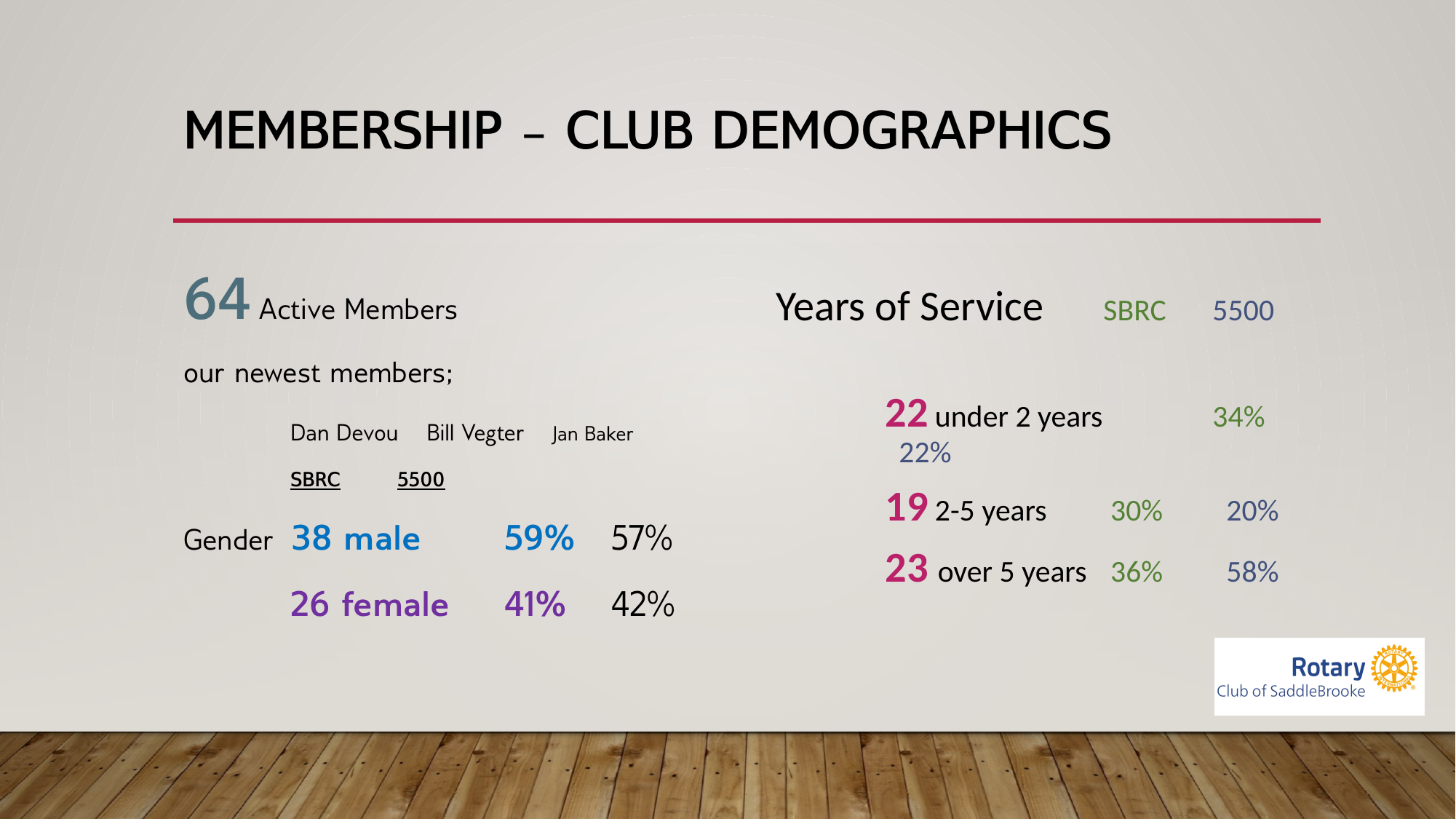

# Membership – Club demographics

64 Active Members
our newest members;
	Dan Devou    Bill Vegter    Jan Baker
	SBRC		5500
Gender  38 male   	59%		57%
	26 female	41%		42%

Years of Service	SBRC	5500
	22 under 2 years 	34%	  22%
	19 2-5 years  	 30%	  20%
	23 over 5 years  	 36%	  58%